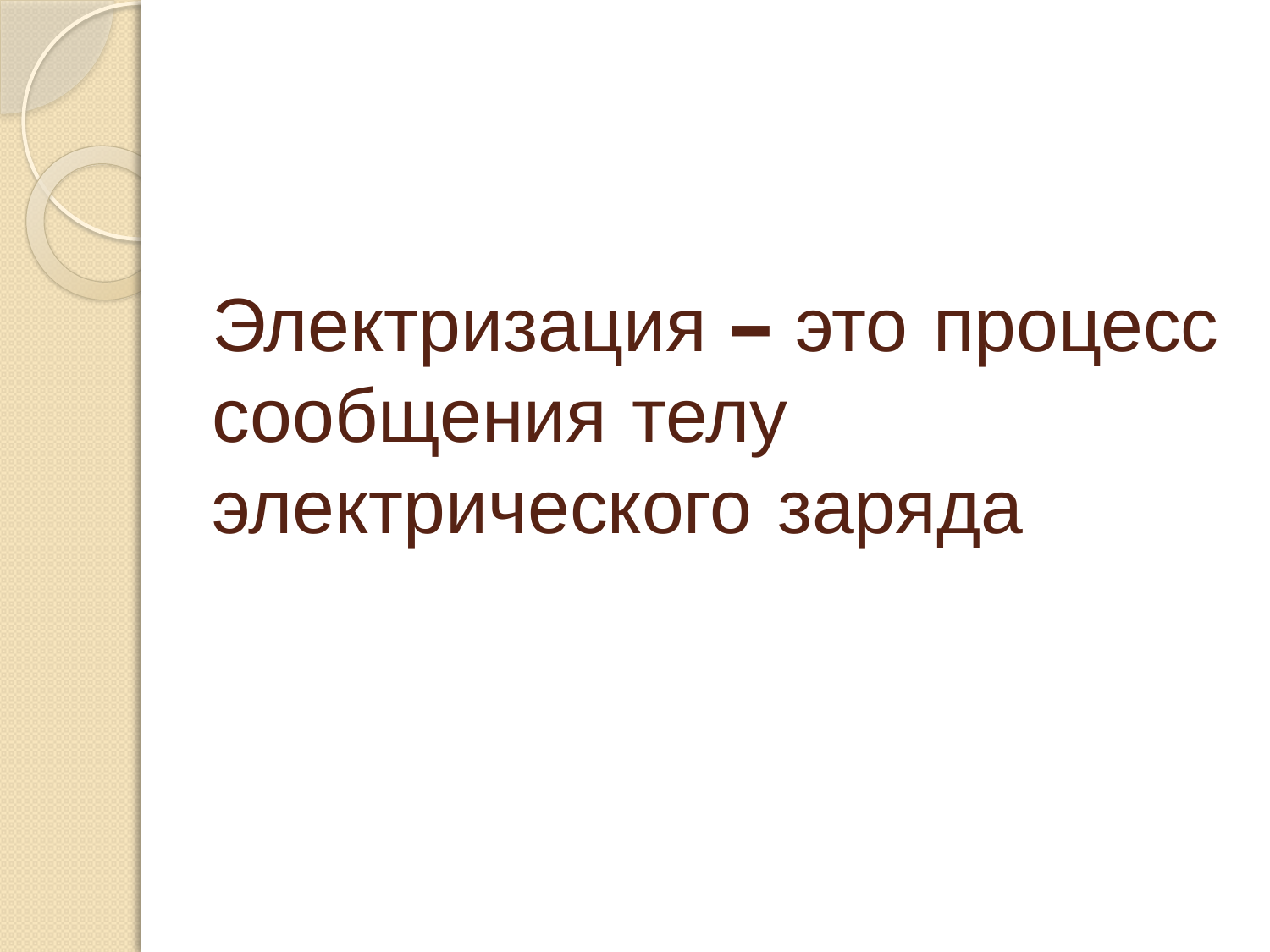

# Электризация – это процесс сообщения телу электрического заряда